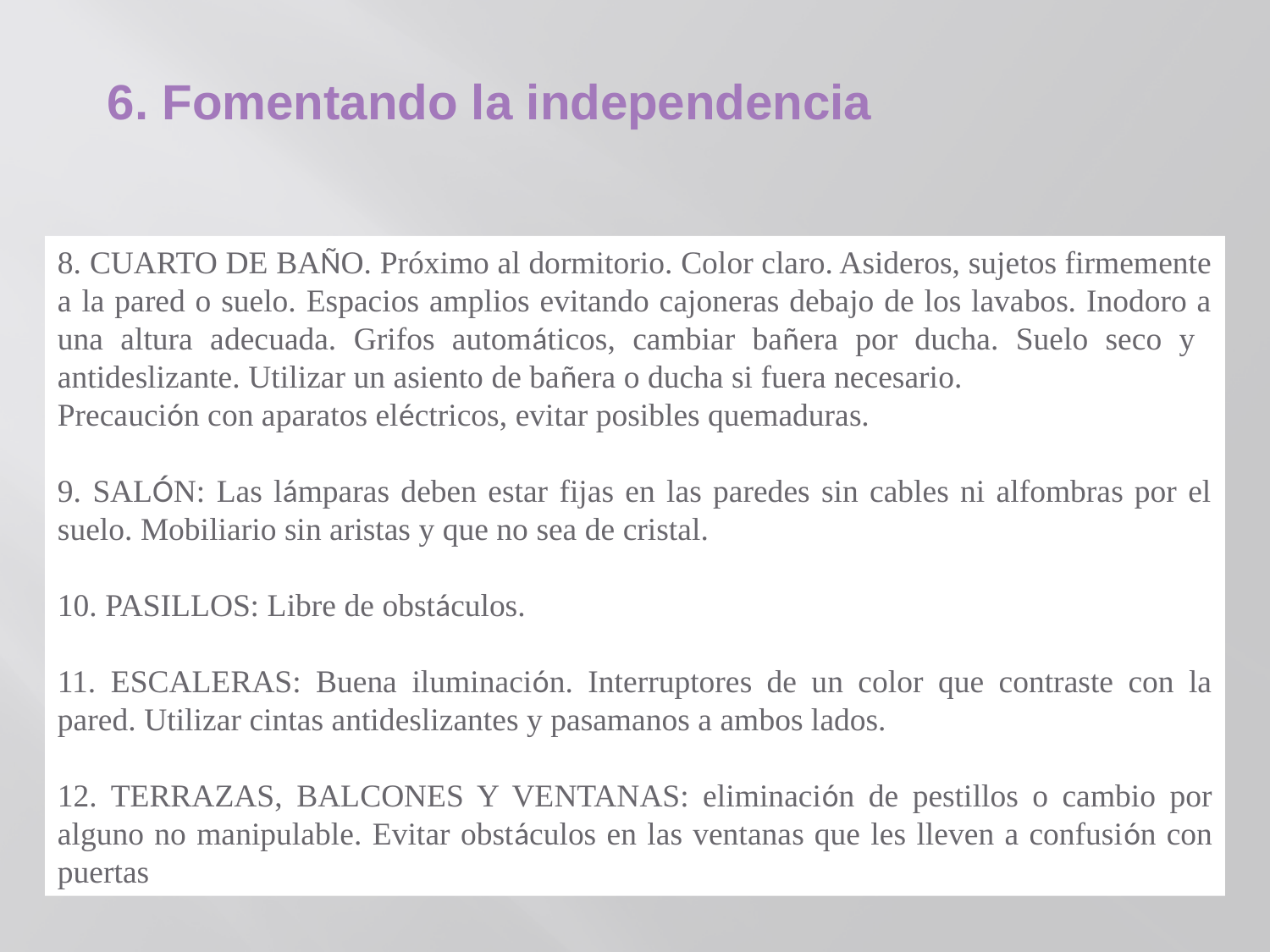

6. Fomentando la independencia
8. CUARTO DE BAÑO. Próximo al dormitorio. Color claro. Asideros, sujetos firmemente a la pared o suelo. Espacios amplios evitando cajoneras debajo de los lavabos. Inodoro a una altura adecuada. Grifos automáticos, cambiar bañera por ducha. Suelo seco y  antideslizante. Utilizar un asiento de bañera o ducha si fuera necesario.
Precaución con aparatos eléctricos, evitar posibles quemaduras.

9. SALÓN: Las lámparas deben estar fijas en las paredes sin cables ni alfombras por el suelo. Mobiliario sin aristas y que no sea de cristal.

10. PASILLOS: Libre de obstáculos.

11. ESCALERAS: Buena iluminación. Interruptores de un color que contraste con la pared. Utilizar cintas antideslizantes y pasamanos a ambos lados.

12. TERRAZAS, BALCONES Y VENTANAS: eliminación de pestillos o cambio por alguno no manipulable. Evitar obstáculos en las ventanas que les lleven a confusión con puertas.